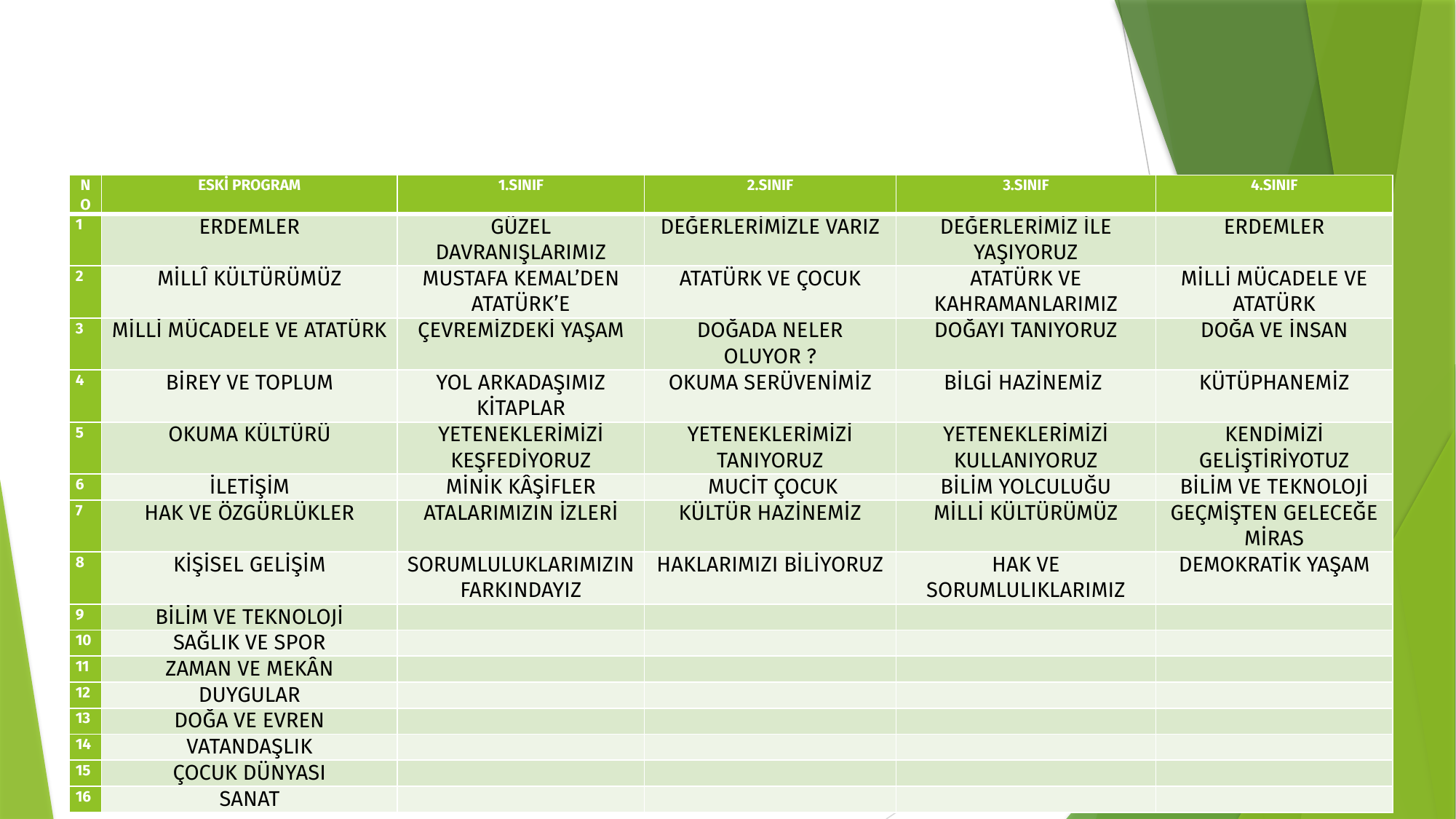

# TÜRKÇE DERSİ ÖĞRETİM PROGRAMI
| NO | ESKİ PROGRAM | 1.SINIF | 2.SINIF | 3.SINIF | 4.SINIF |
| --- | --- | --- | --- | --- | --- |
| 1 | ERDEMLER | GÜZEL DAVRANIŞLARIMIZ | DEĞERLERİMİZLE VARIZ | DEĞERLERİMİZ İLE YAŞIYORUZ | ERDEMLER |
| 2 | MİLLÎ KÜLTÜRÜMÜZ | MUSTAFA KEMAL’DEN ATATÜRK’E | ATATÜRK VE ÇOCUK | ATATÜRK VE KAHRAMANLARIMIZ | MİLLİ MÜCADELE VE ATATÜRK |
| 3 | MİLLİ MÜCADELE VE ATATÜRK | ÇEVREMİZDEKİ YAŞAM | DOĞADA NELER OLUYOR ? | DOĞAYI TANIYORUZ | DOĞA VE İNSAN |
| 4 | BİREY VE TOPLUM | YOL ARKADAŞIMIZ KİTAPLAR | OKUMA SERÜVENİMİZ | BİLGİ HAZİNEMİZ | KÜTÜPHANEMİZ |
| 5 | OKUMA KÜLTÜRÜ | YETENEKLERİMİZİ KEŞFEDİYORUZ | YETENEKLERİMİZİ TANIYORUZ | YETENEKLERİMİZİ KULLANIYORUZ | KENDİMİZİ GELİŞTİRİYOTUZ |
| 6 | İLETİŞİM | MİNİK KÂŞİFLER | MUCİT ÇOCUK | BİLİM YOLCULUĞU | BİLİM VE TEKNOLOJİ |
| 7 | HAK VE ÖZGÜRLÜKLER | ATALARIMIZIN İZLERİ | KÜLTÜR HAZİNEMİZ | MİLLİ KÜLTÜRÜMÜZ | GEÇMİŞTEN GELECEĞE MİRAS |
| 8 | KİŞİSEL GELİŞİM | SORUMLULUKLARIMIZIN FARKINDAYIZ | HAKLARIMIZI BİLİYORUZ | HAK VE SORUMLULIKLARIMIZ | DEMOKRATİK YAŞAM |
| 9 | BİLİM VE TEKNOLOJİ |  |  |  |  |
| 10 | SAĞLIK VE SPOR |  |  |  |  |
| 11 | ZAMAN VE MEKÂN |  |  |  |  |
| 12 | DUYGULAR |  |  |  |  |
| 13 | DOĞA VE EVREN |  |  |  |  |
| 14 | VATANDAŞLIK |  |  |  |  |
| 15 | ÇOCUK DÜNYASI |  |  |  |  |
| 16 | SANAT |  |  |  |  |